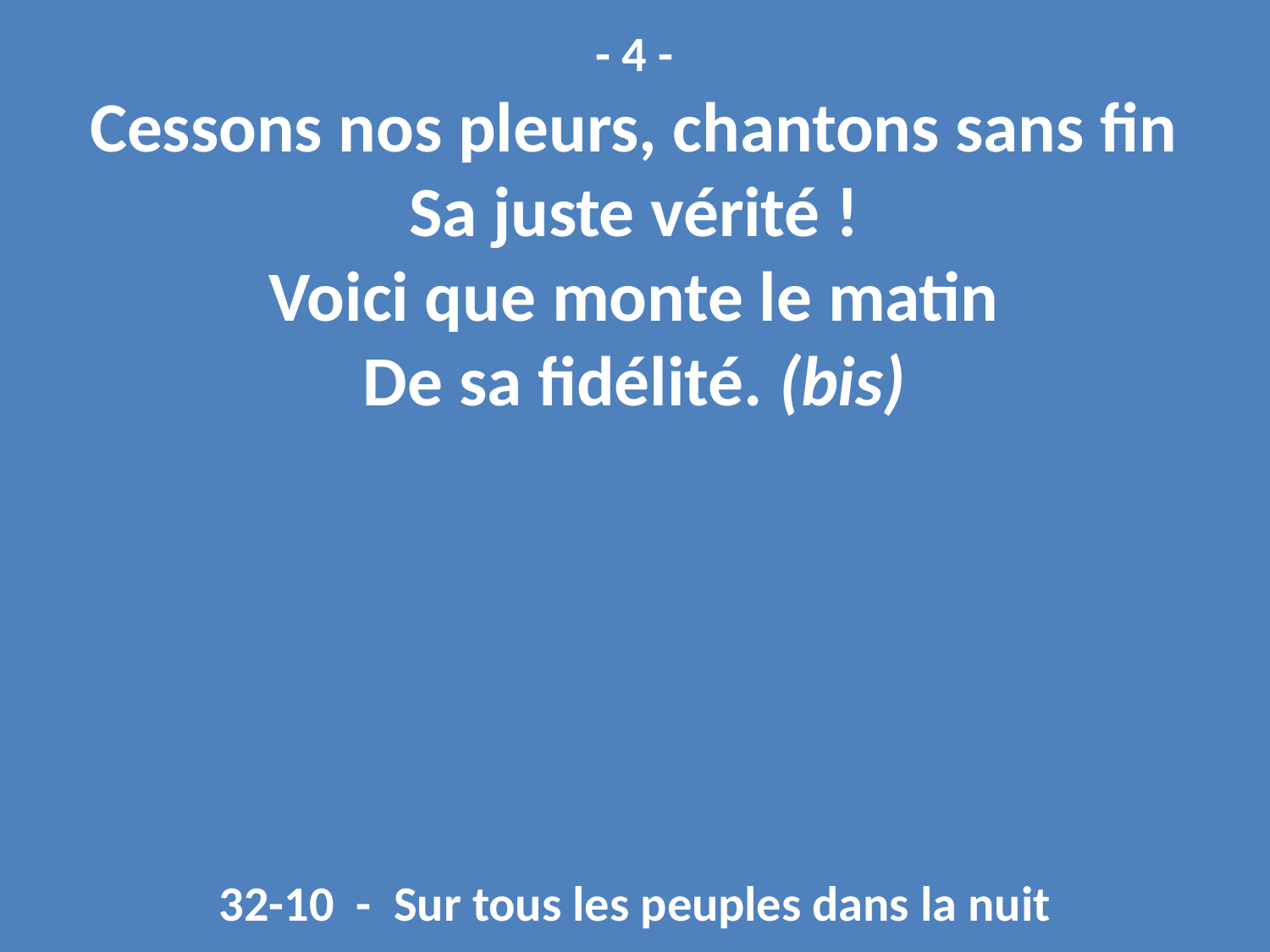

- 4 -
Cessons nos pleurs, chantons sans fin
Sa juste vérité !
Voici que monte le matin
De sa fidélité. (bis)
32-10  -  Sur tous les peuples dans la nuit